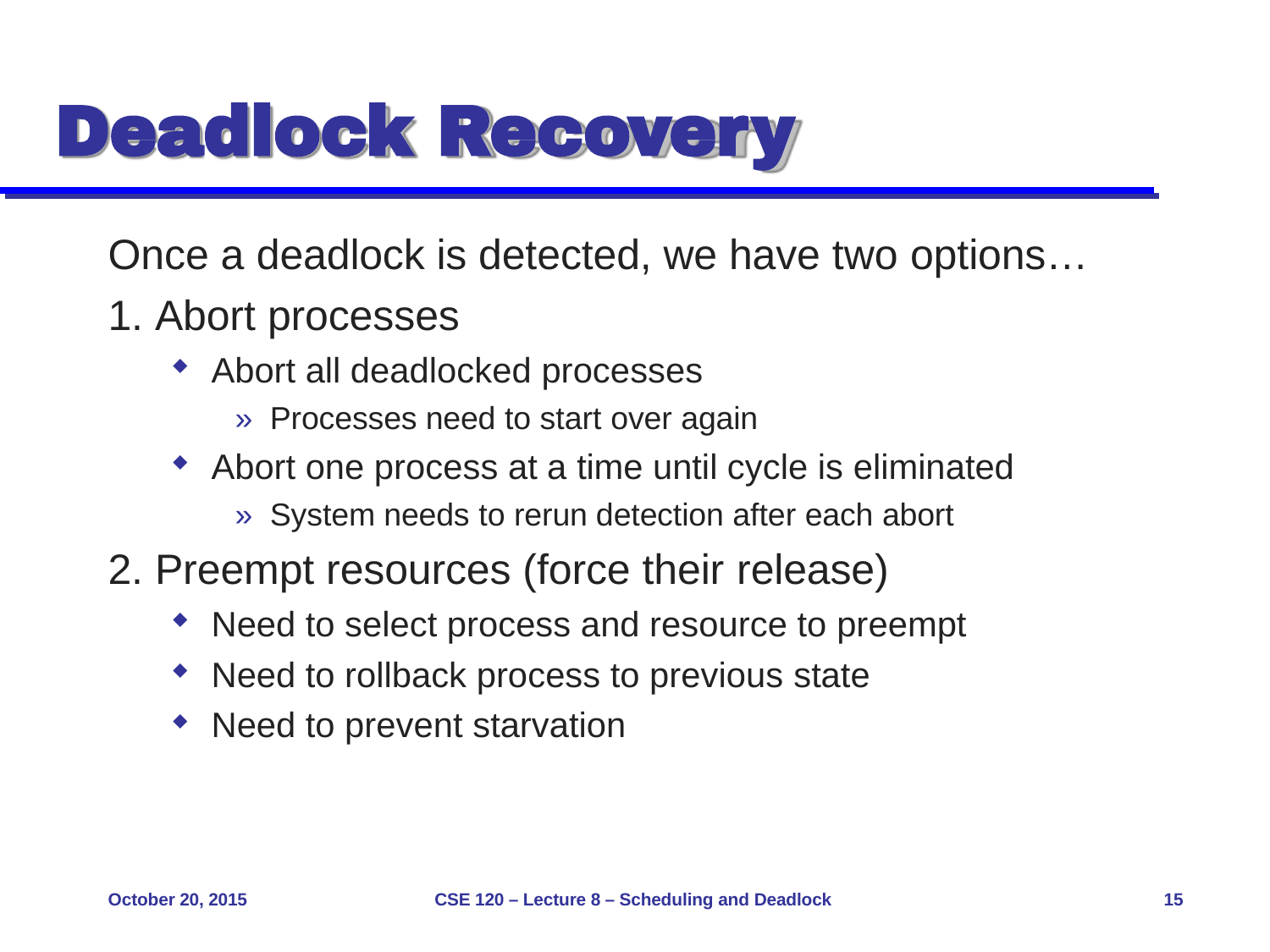

# Deadlock Recovery
Once a deadlock is detected, we have two options…
Abort processes
Abort all deadlocked processes
»  Processes need to start over again
Abort one process at a time until cycle is eliminated
»  System needs to rerun detection after each abort
Preempt resources (force their release)
Need to select process and resource to preempt
Need to rollback process to previous state
Need to prevent starvation
October 20, 2015
CSE 120 – Lecture 8 – Scheduling and Deadlock
15